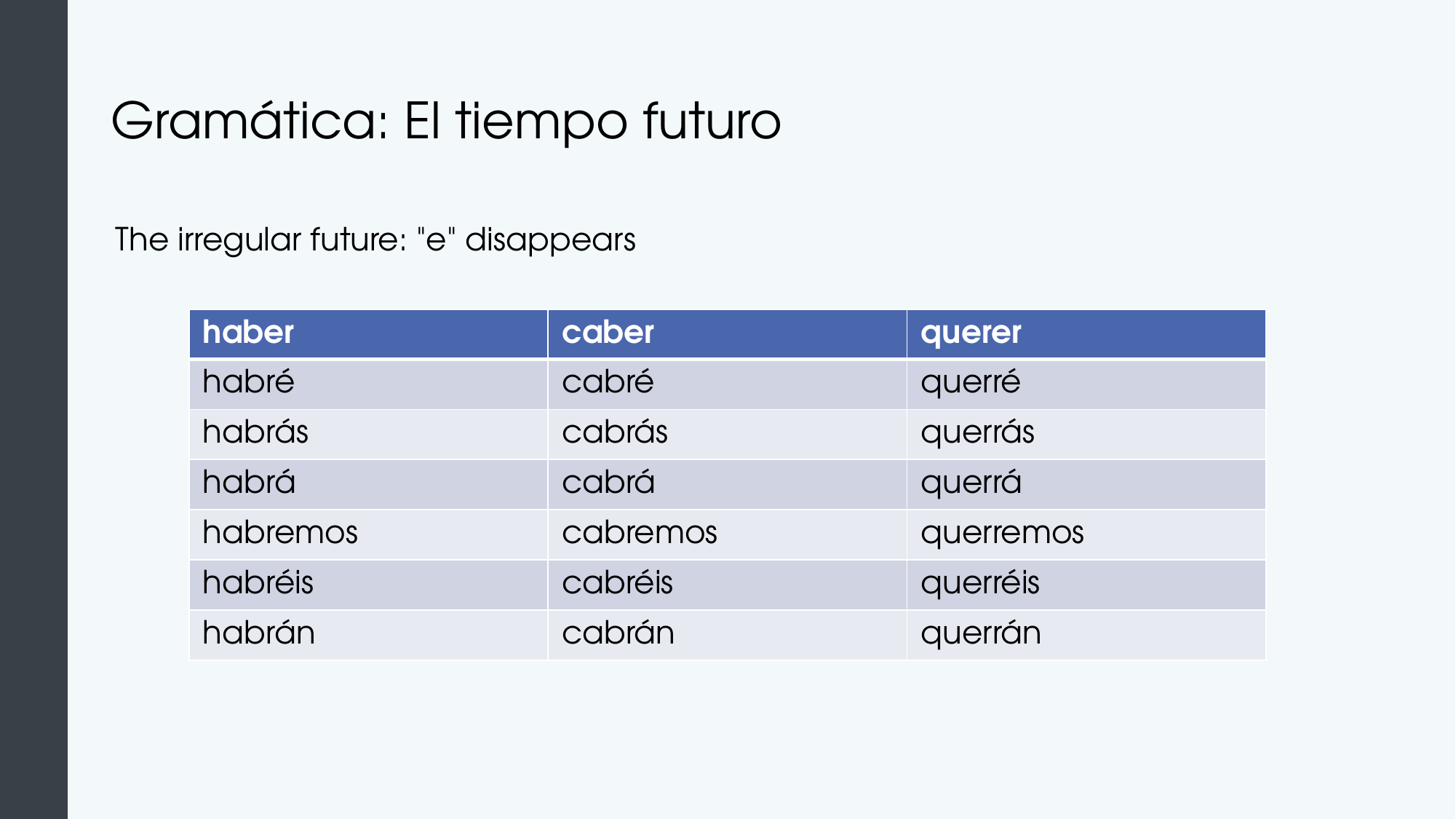

# Gramática: El tiempo futuro
The irregular future: "e" disappears
| haber | caber | querer |
| --- | --- | --- |
| habré | cabré | querré |
| habrás | cabrás | querrás |
| habrá | cabrá | querrá |
| habremos | cabremos | querremos |
| habréis | cabréis | querréis |
| habrán | cabrán | querrán |